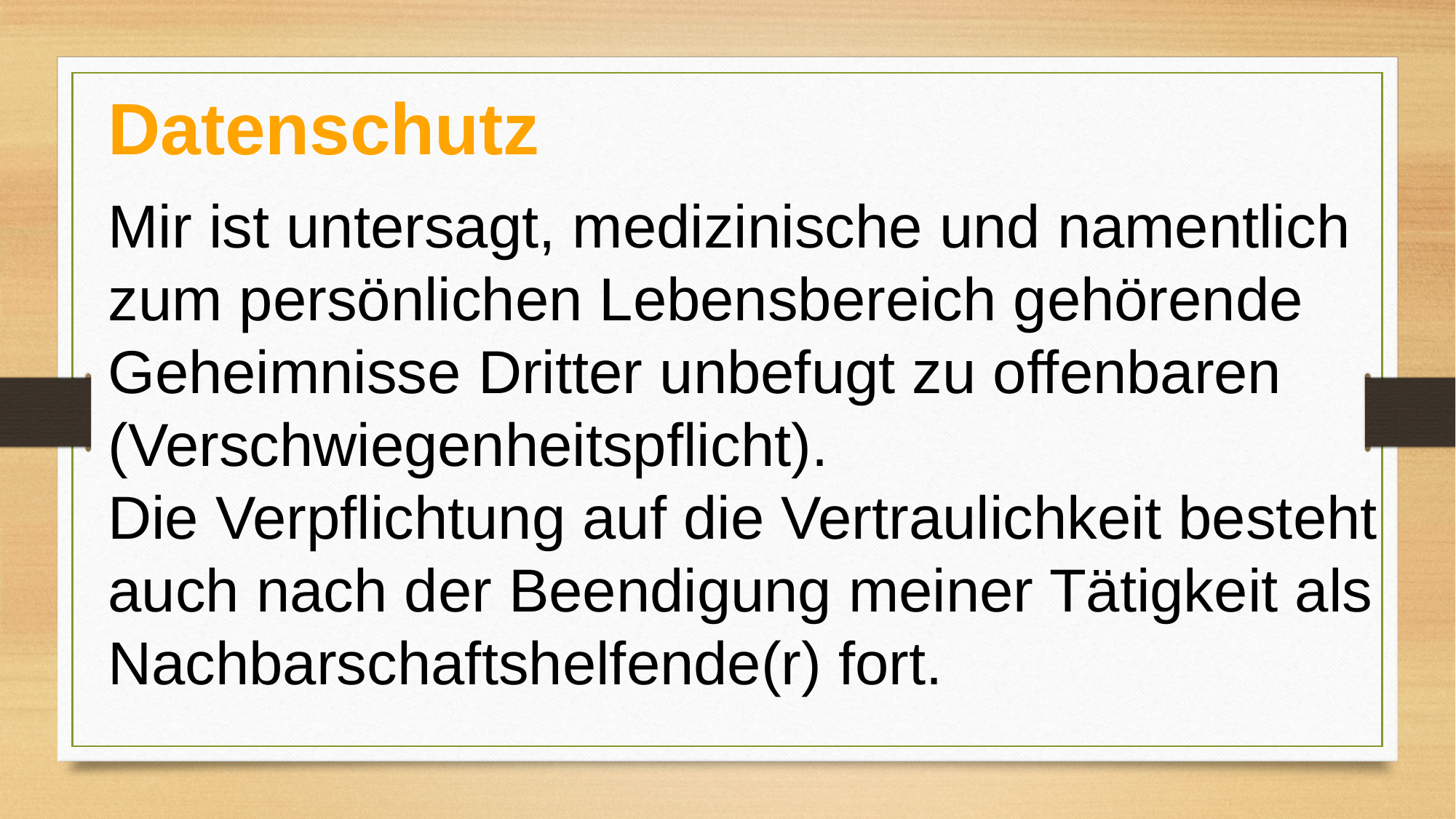

Datenschutz

Mir ist untersagt, medizinische und namentlich zum persönlichen Lebensbereich gehörende Geheimnisse Dritter unbefugt zu offenbaren (Verschwiegenheitspflicht).
Die Verpflichtung auf die Vertraulichkeit besteht auch nach der Beendigung meiner Tätigkeit als Nachbarschaftshelfende(r) fort.